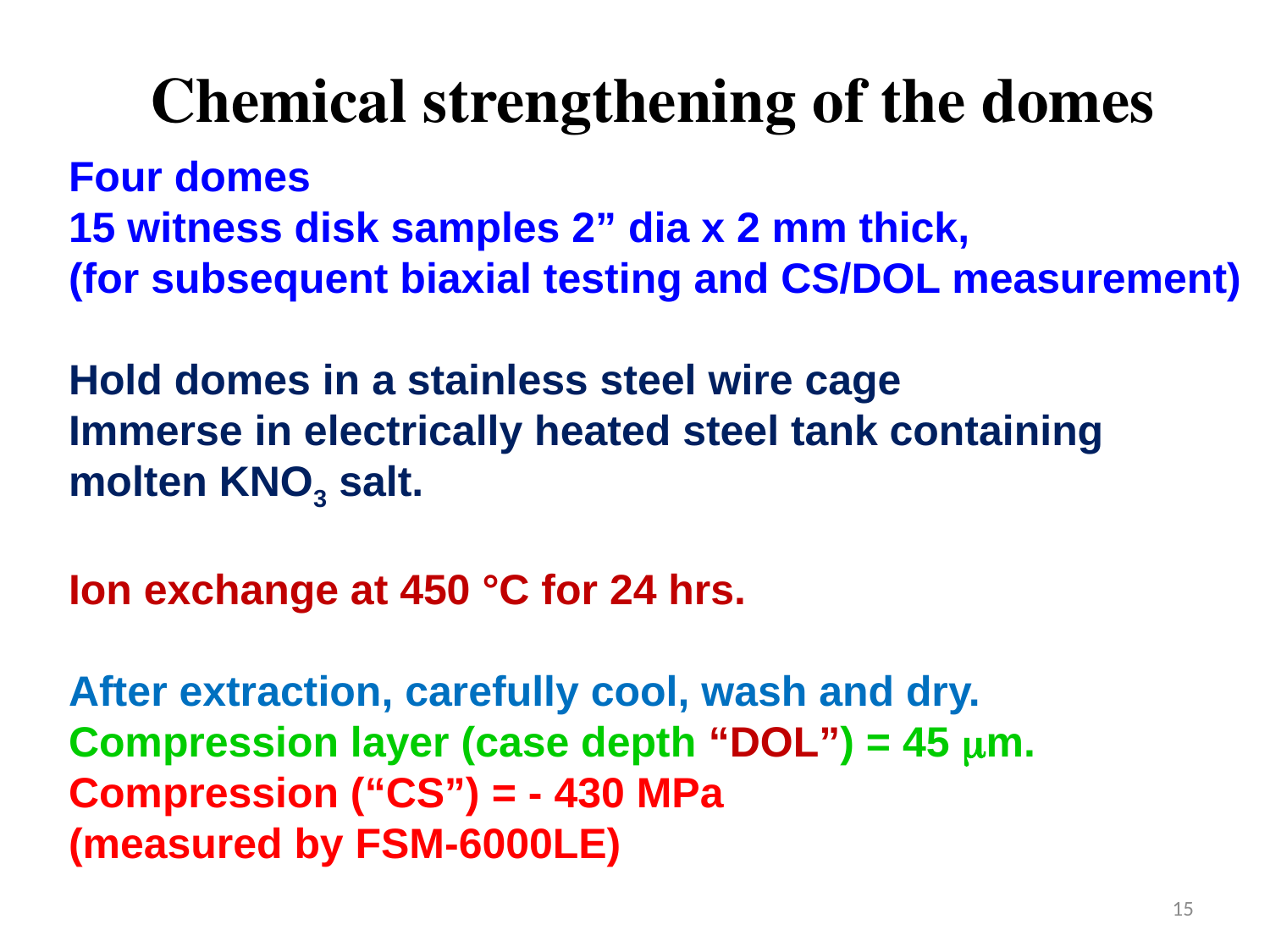

Chemical strengthening of the domes
Four domes
15 witness disk samples 2” dia x 2 mm thick,
(for subsequent biaxial testing and CS/DOL measurement)

Hold domes in a stainless steel wire cage
Immerse in electrically heated steel tank containing molten KNO3 salt.

Ion exchange at 450 °C for 24 hrs.

After extraction, carefully cool, wash and dry.
Compression layer (case depth “DOL”) = 45 μm.
Compression (“CS”) = - 430 MPa
(measured by FSM-6000LE)
15